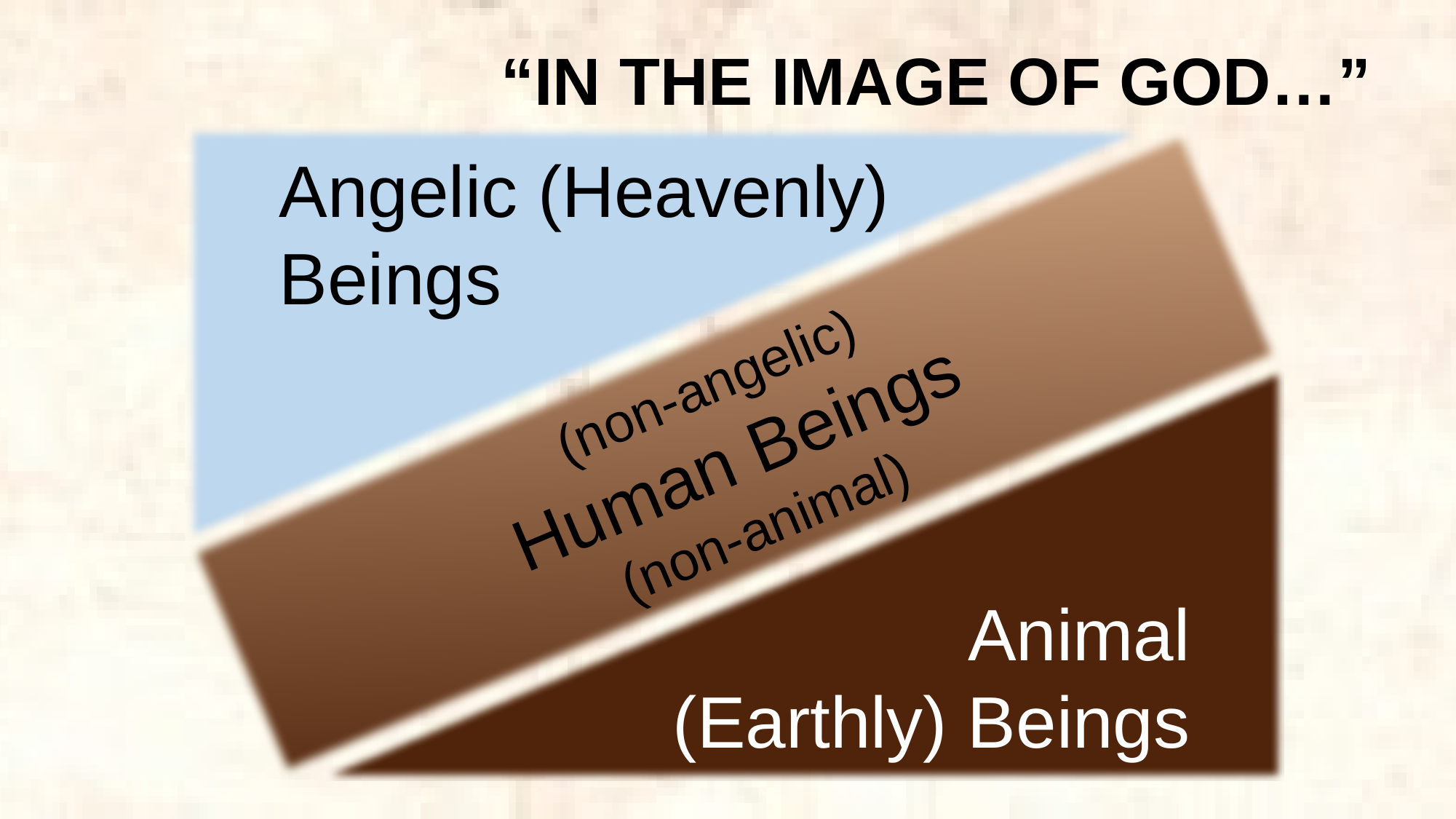

“In the Image of God…”
Angelic (Heavenly)
Beings
(non-angelic)
Human Beings
(non-animal)
Animal
(Earthly) Beings